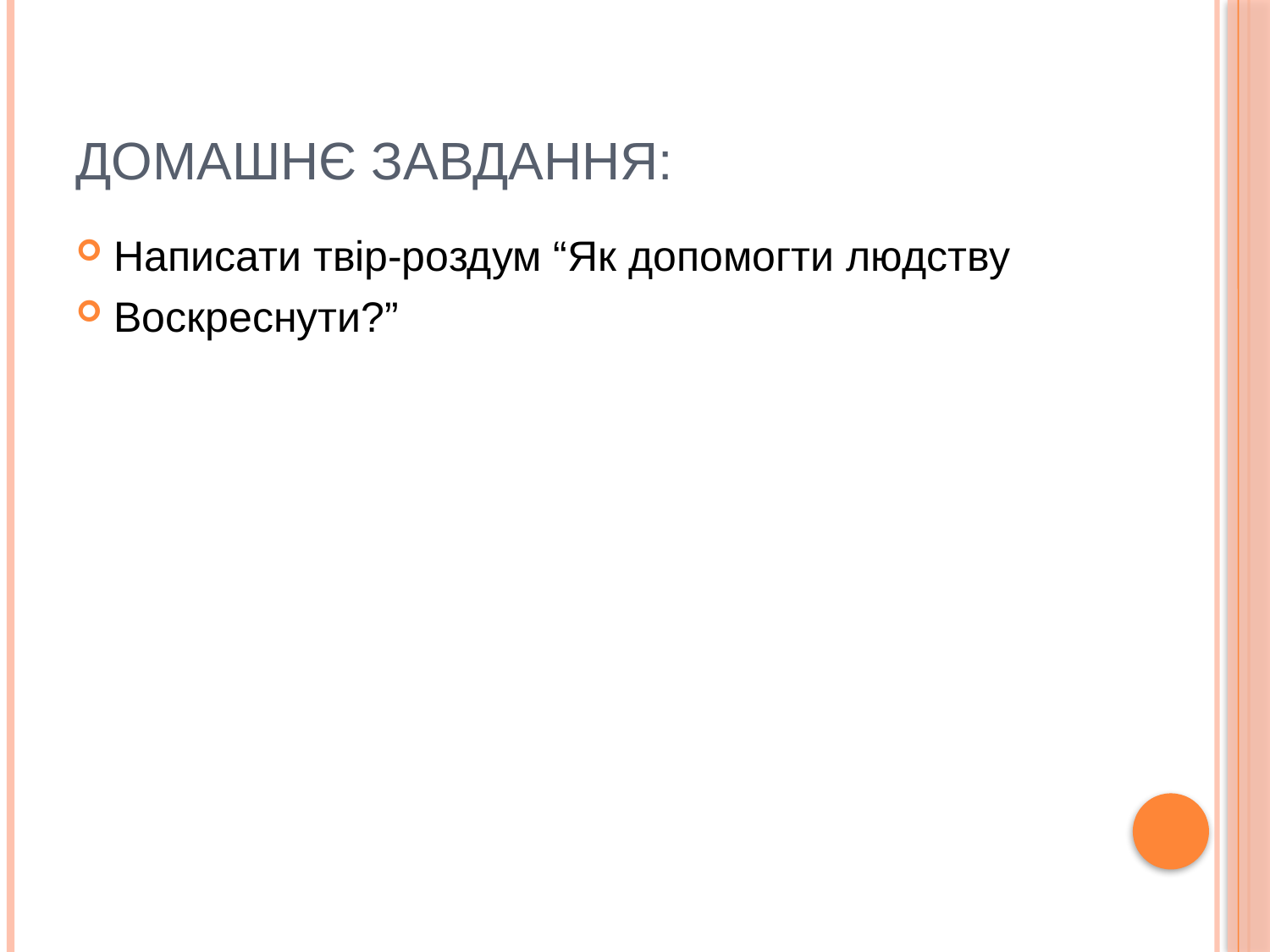

# Домашнє завдання:
Написати твір-роздум “Як допомогти людству
Воскреснути?”